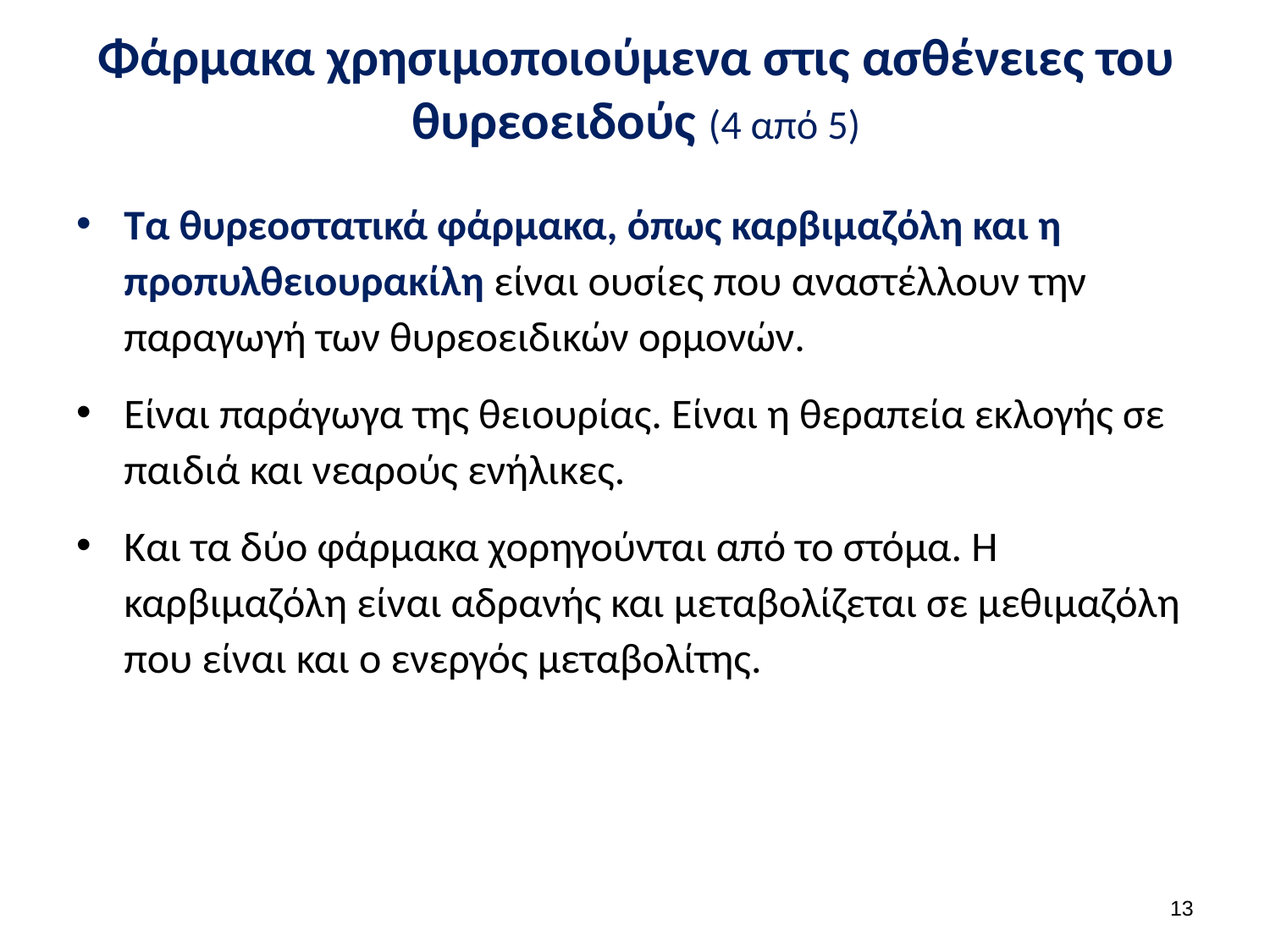

# Φάρμακα χρησιμοποιούμενα στις ασθένειες του θυρεοειδούς (4 από 5)
Τα θυρεοστατικά φάρμακα, όπως καρβιμαζόλη και η προπυλθειουρακίλη είναι ουσίες που αναστέλλουν την παραγωγή των θυρεοειδικών ορμονών.
Είναι παράγωγα της θειουρίας. Είναι η θεραπεία εκλογής σε παιδιά και νεαρούς ενήλικες.
Και τα δύο φάρμακα χορηγούνται από το στόμα. Η καρβιμαζόλη είναι αδρανής και μεταβολίζεται σε μεθιμαζόλη που είναι και ο ενεργός μεταβολίτης.
13